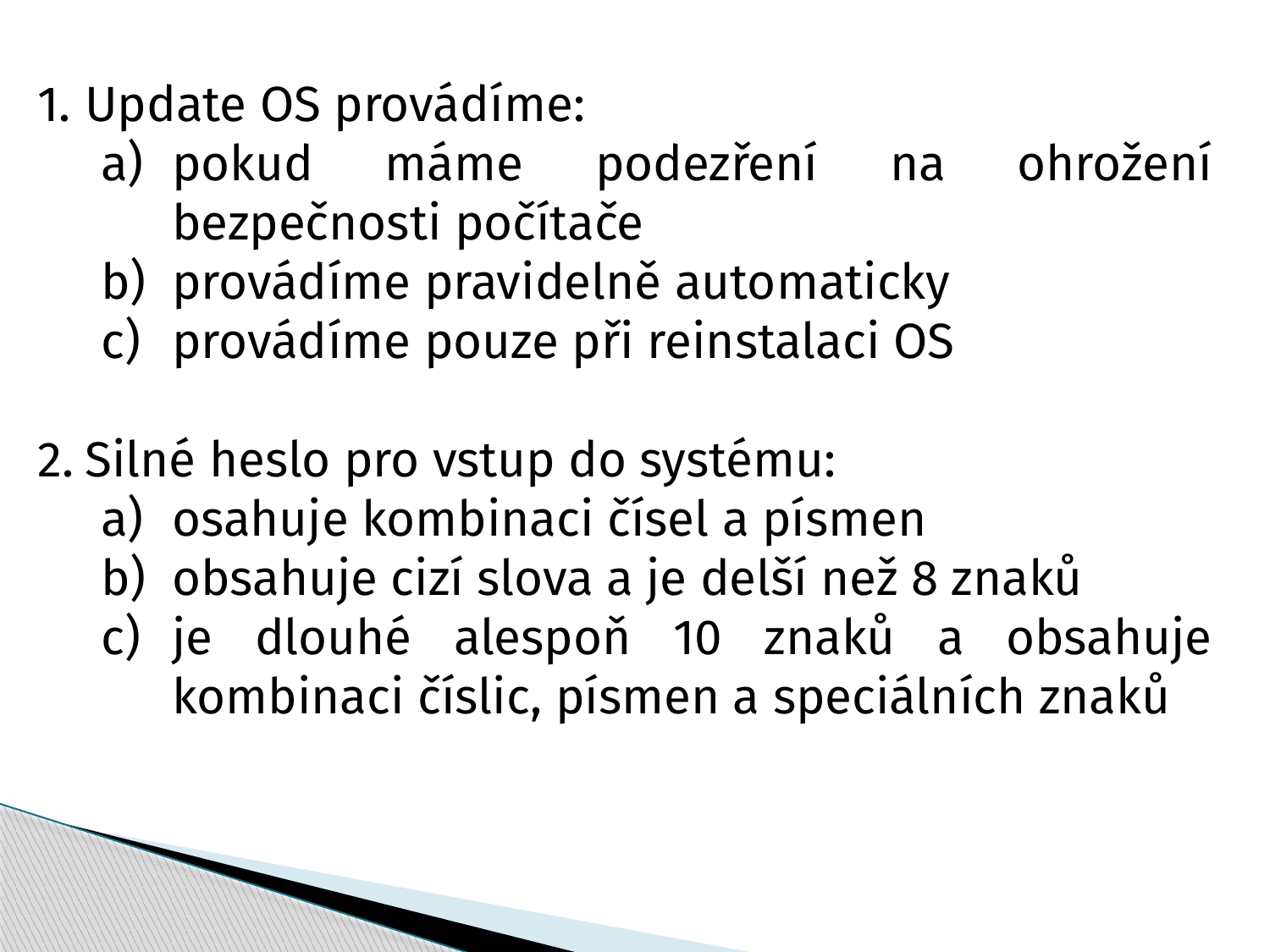

Update OS provádíme:
pokud máme podezření na ohrožení bezpečnosti počítače
provádíme pravidelně automaticky
provádíme pouze při reinstalaci OS

Silné heslo pro vstup do systému:
osahuje kombinaci čísel a písmen
obsahuje cizí slova a je delší než 8 znaků
je dlouhé alespoň 10 znaků a obsahuje kombinaci číslic, písmen a speciálních znaků